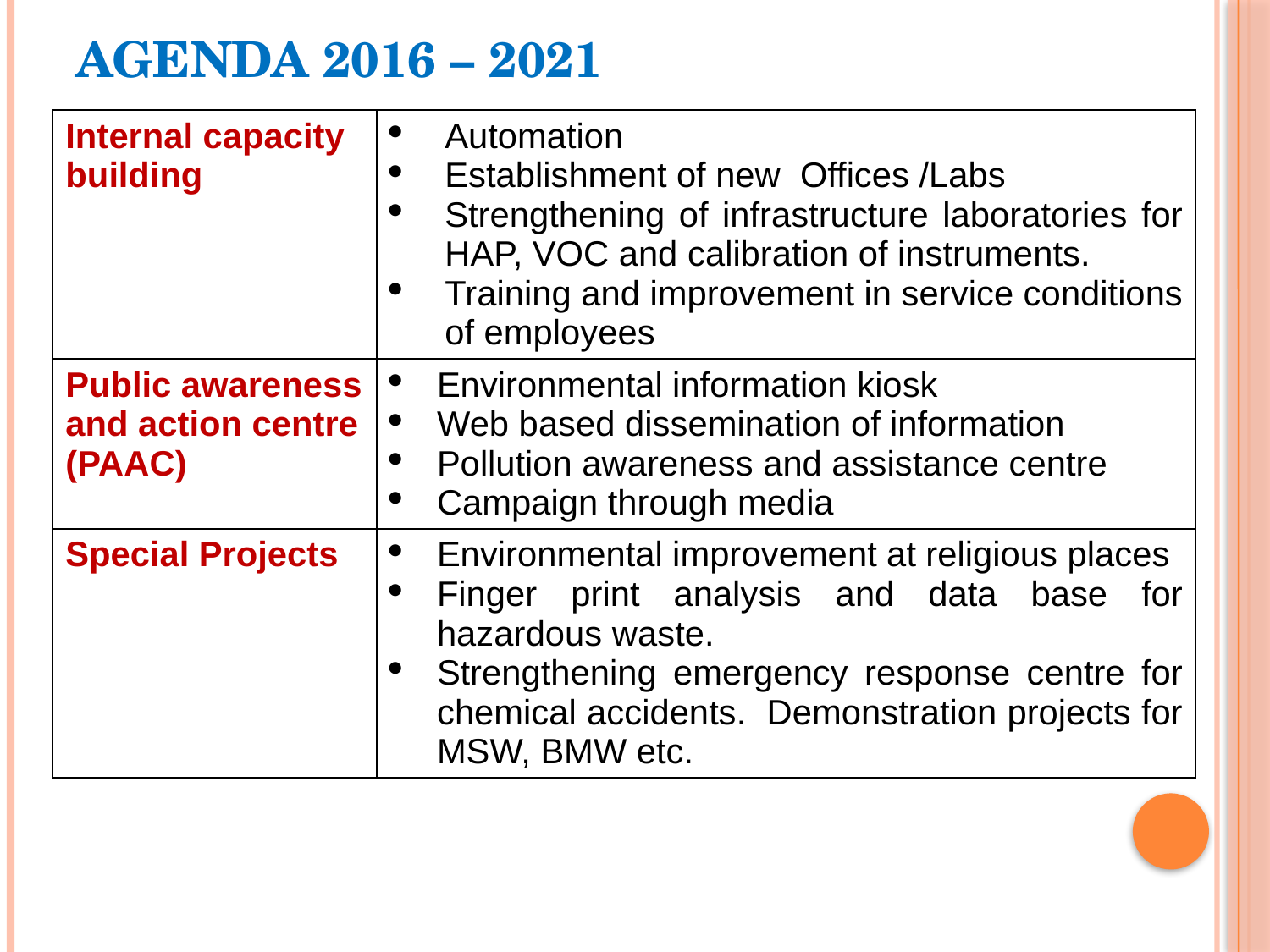

# AGENDA 2016 – 2021
| Internal capacity building | Automation Establishment of new Offices /Labs Strengthening of infrastructure laboratories for HAP, VOC and calibration of instruments. Training and improvement in service conditions of employees |
| --- | --- |
| Public awareness and action centre (PAAC) | Environmental information kiosk Web based dissemination of information Pollution awareness and assistance centre Campaign through media |
| Special Projects | Environmental improvement at religious places Finger print analysis and data base for hazardous waste. Strengthening emergency response centre for chemical accidents. Demonstration projects for MSW, BMW etc. |